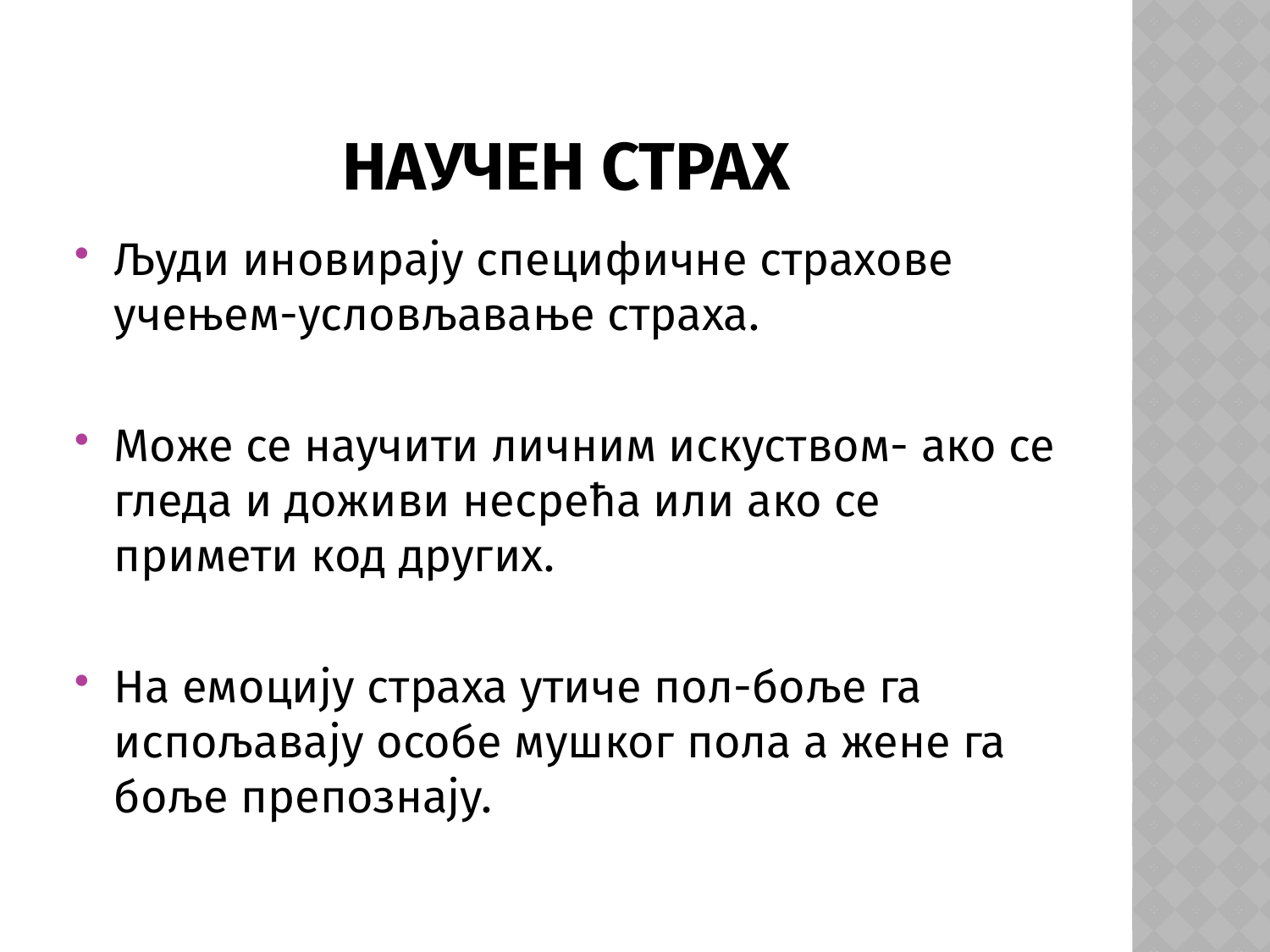

# научен страх
Људи иновирају специфичне страхове учењем-условљавање страха.

Може се научити личним искуством- ако се гледа и доживи несрећа или ако се примети код других.

На емоцију страха утиче пол-боље га испољавају особе мушког пола а жене га боље препознају.